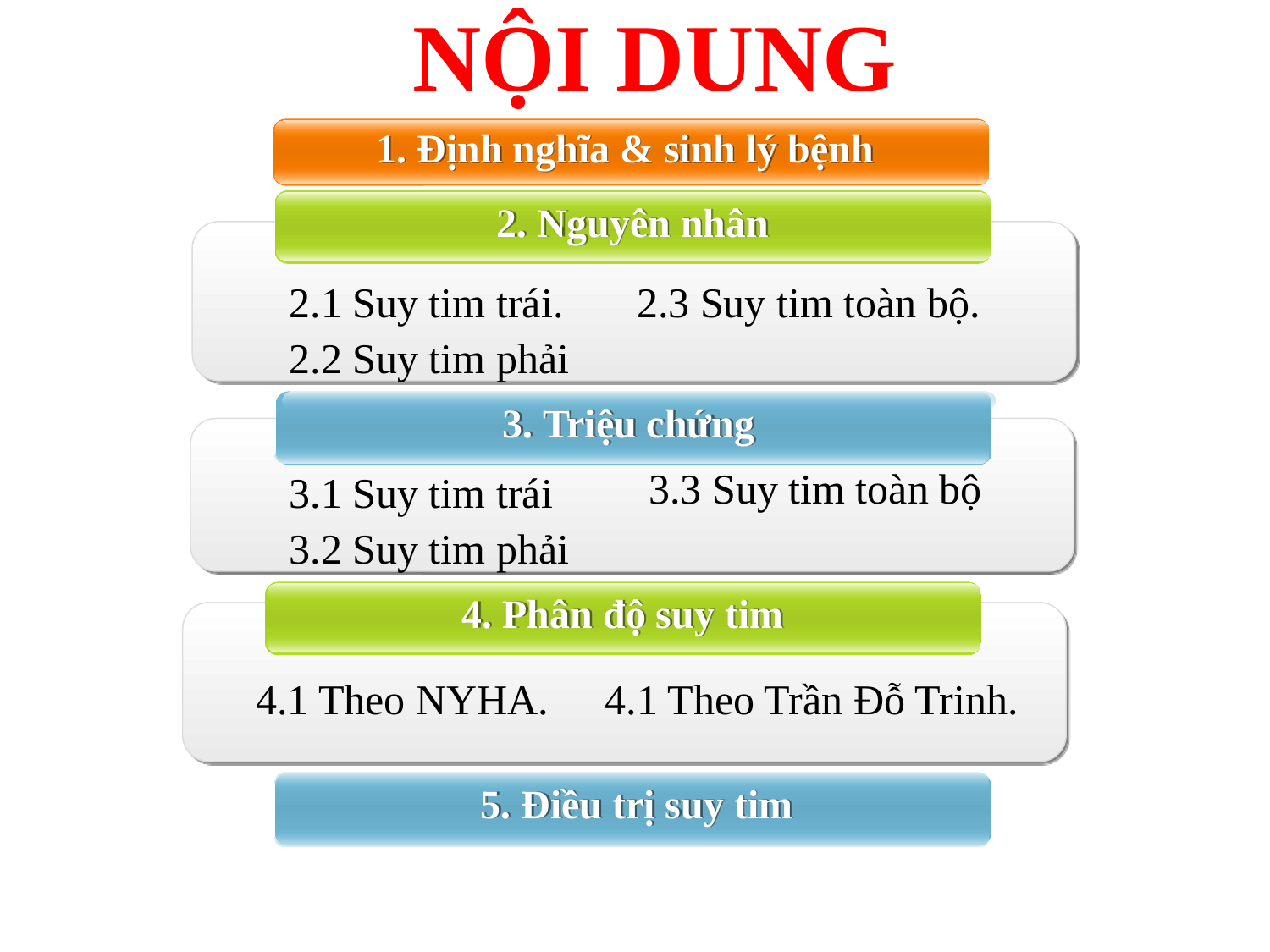

# NỘI DUNG
1. Định nghĩa & sinh lý bệnh

2. Nguyên nhân

2.1 Suy tim trái. 2.2 Suy tim phải
2.3 Suy tim toàn bộ.
3. Triệu chứng

3.1 Suy tim trái
3.2 Suy tim phải
3.3 Suy tim toàn bộ

4.1 Theo NYHA.
4.1 Theo Trần Đỗ Trinh.
5. Điều trị suy tim
4. Phân độ suy tim